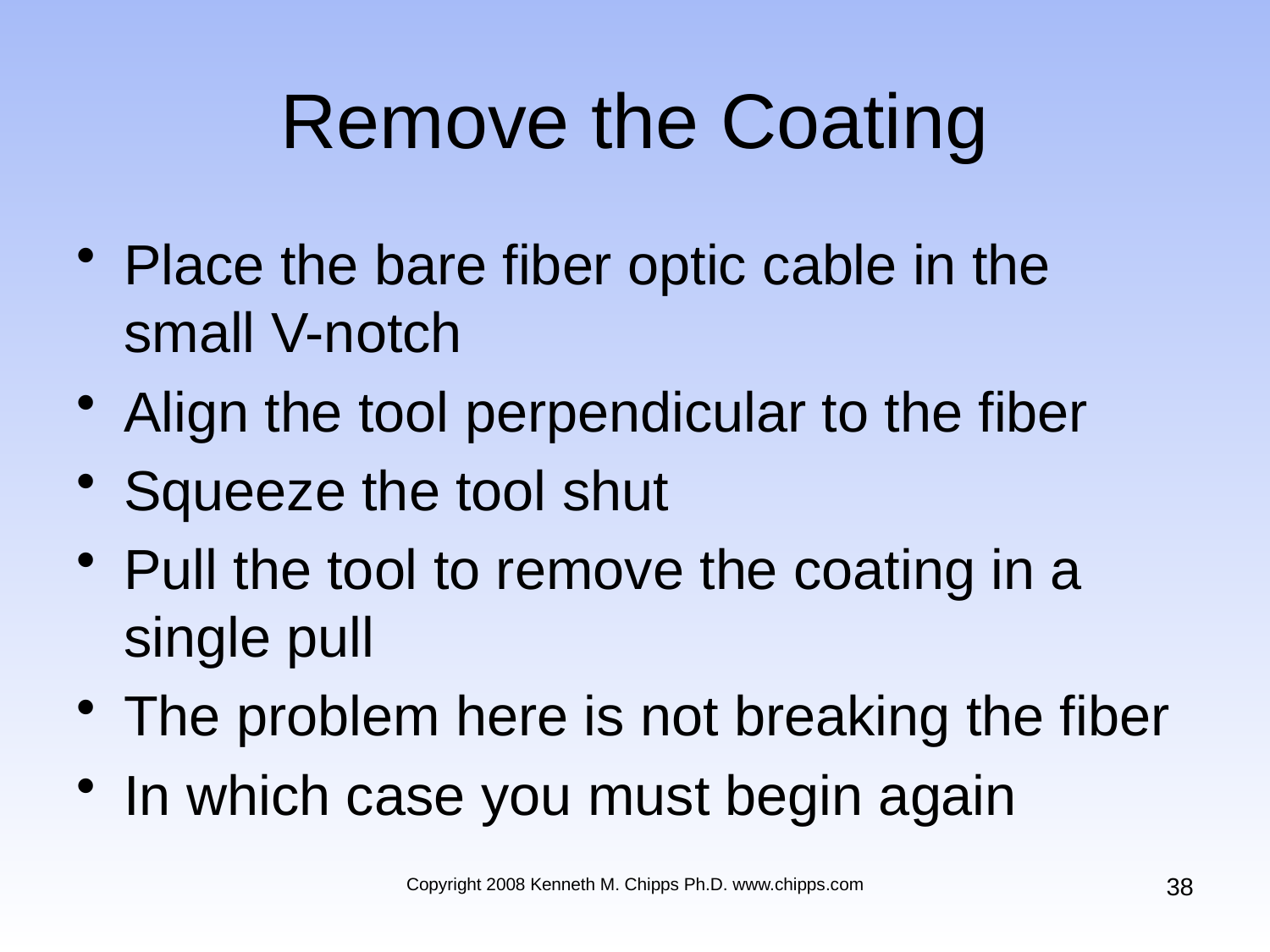

# Remove the Coating
Place the bare fiber optic cable in the small V-notch
Align the tool perpendicular to the fiber
Squeeze the tool shut
Pull the tool to remove the coating in a single pull
The problem here is not breaking the fiber
In which case you must begin again
38
Copyright 2008 Kenneth M. Chipps Ph.D. www.chipps.com